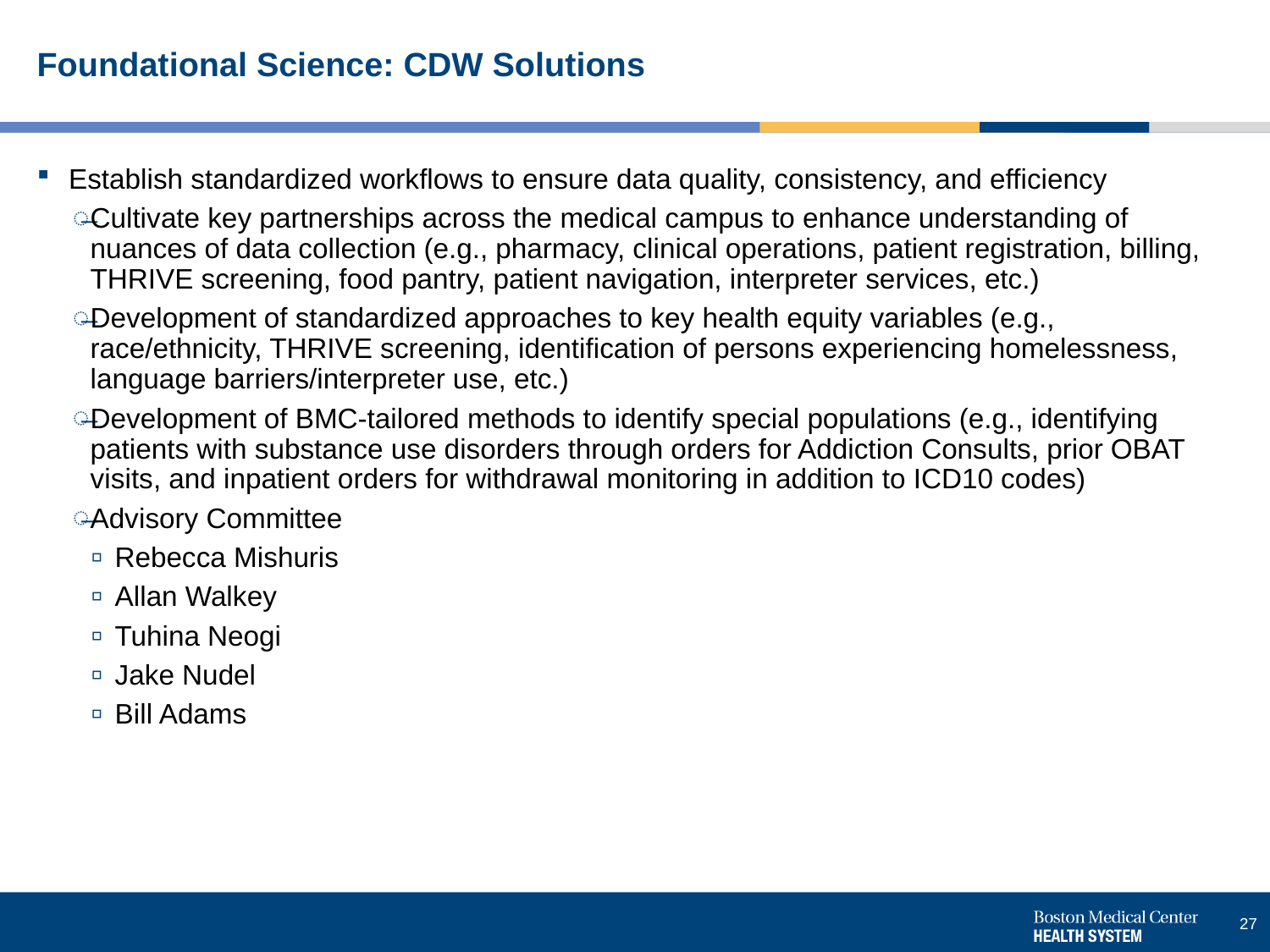

# Foundational Science: CDW Solutions
Establish standardized workflows to ensure data quality, consistency, and efficiency
Cultivate key partnerships across the medical campus to enhance understanding of nuances of data collection (e.g., pharmacy, clinical operations, patient registration, billing, THRIVE screening, food pantry, patient navigation, interpreter services, etc.)
Development of standardized approaches to key health equity variables (e.g., race/ethnicity, THRIVE screening, identification of persons experiencing homelessness, language barriers/interpreter use, etc.)
Development of BMC-tailored methods to identify special populations (e.g., identifying patients with substance use disorders through orders for Addiction Consults, prior OBAT visits, and inpatient orders for withdrawal monitoring in addition to ICD10 codes)
Advisory Committee
Rebecca Mishuris
Allan Walkey
Tuhina Neogi
Jake Nudel
Bill Adams